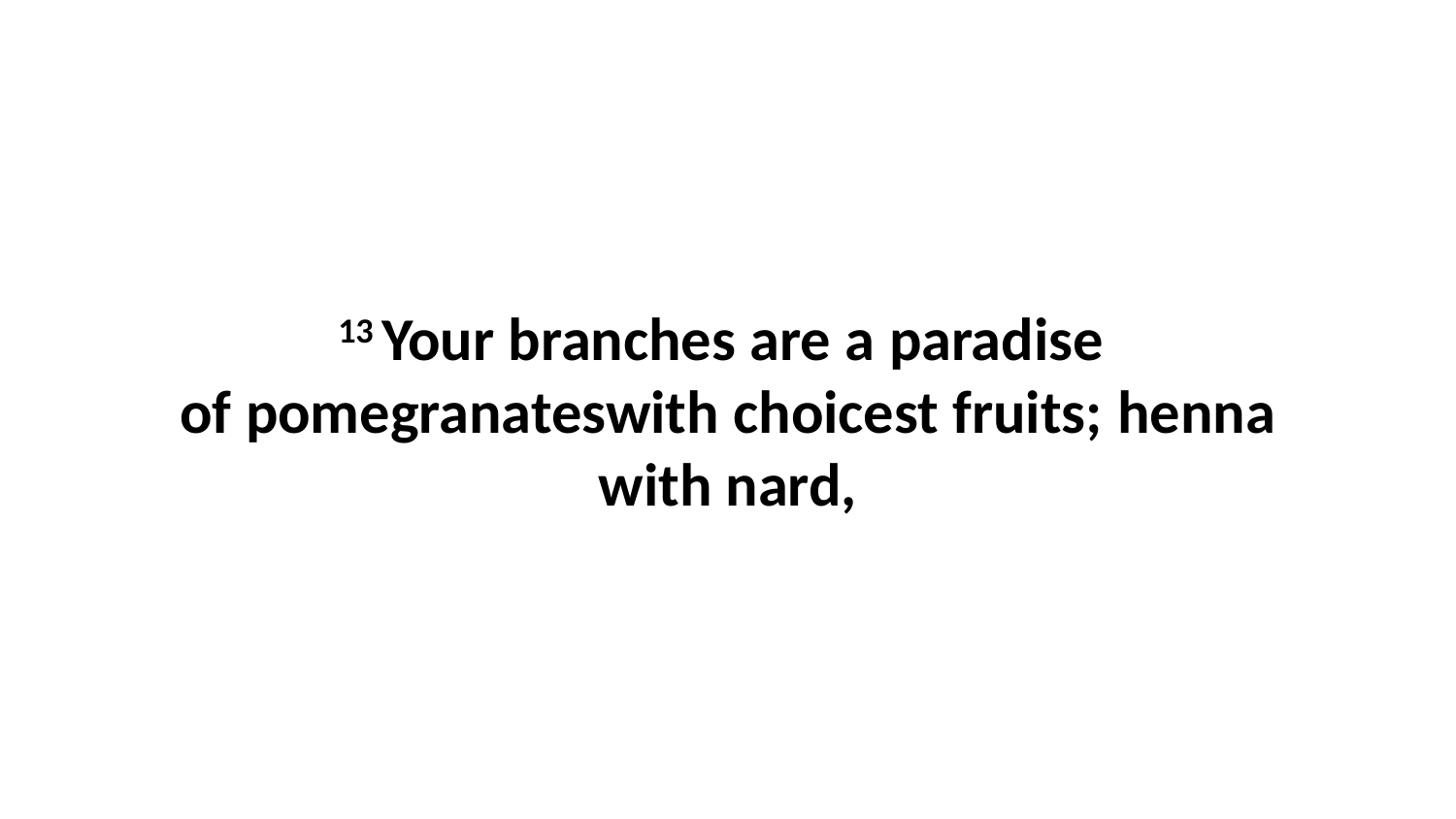

13 Your branches are a paradise  of pomegranateswith choicest fruits; henna with nard,